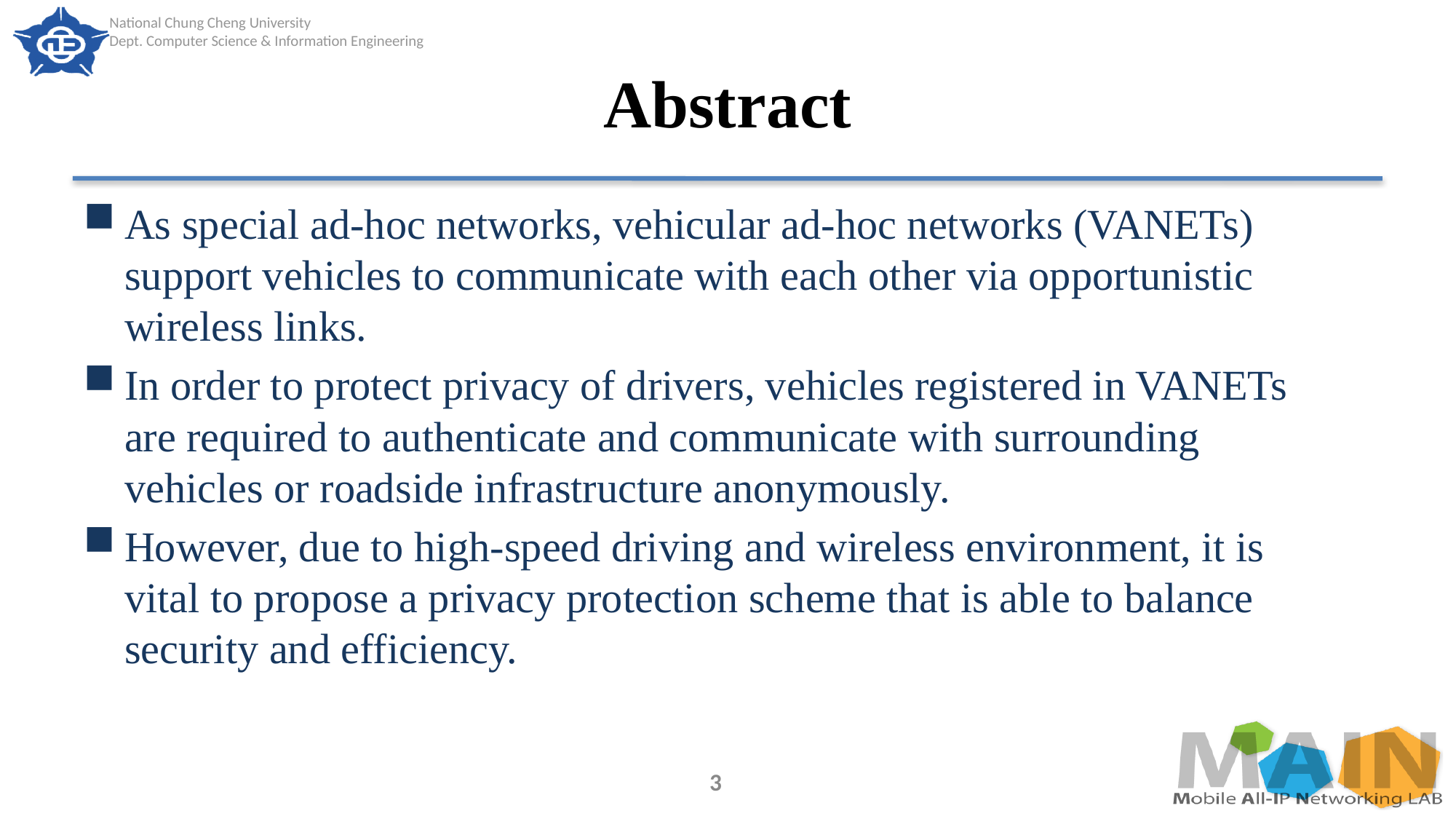

# Abstract
As special ad-hoc networks, vehicular ad-hoc networks (VANETs) support vehicles to communicate with each other via opportunistic wireless links.
In order to protect privacy of drivers, vehicles registered in VANETs are required to authenticate and communicate with surrounding vehicles or roadside infrastructure anonymously.
However, due to high-speed driving and wireless environment, it is vital to propose a privacy protection scheme that is able to balance security and efficiency.
3